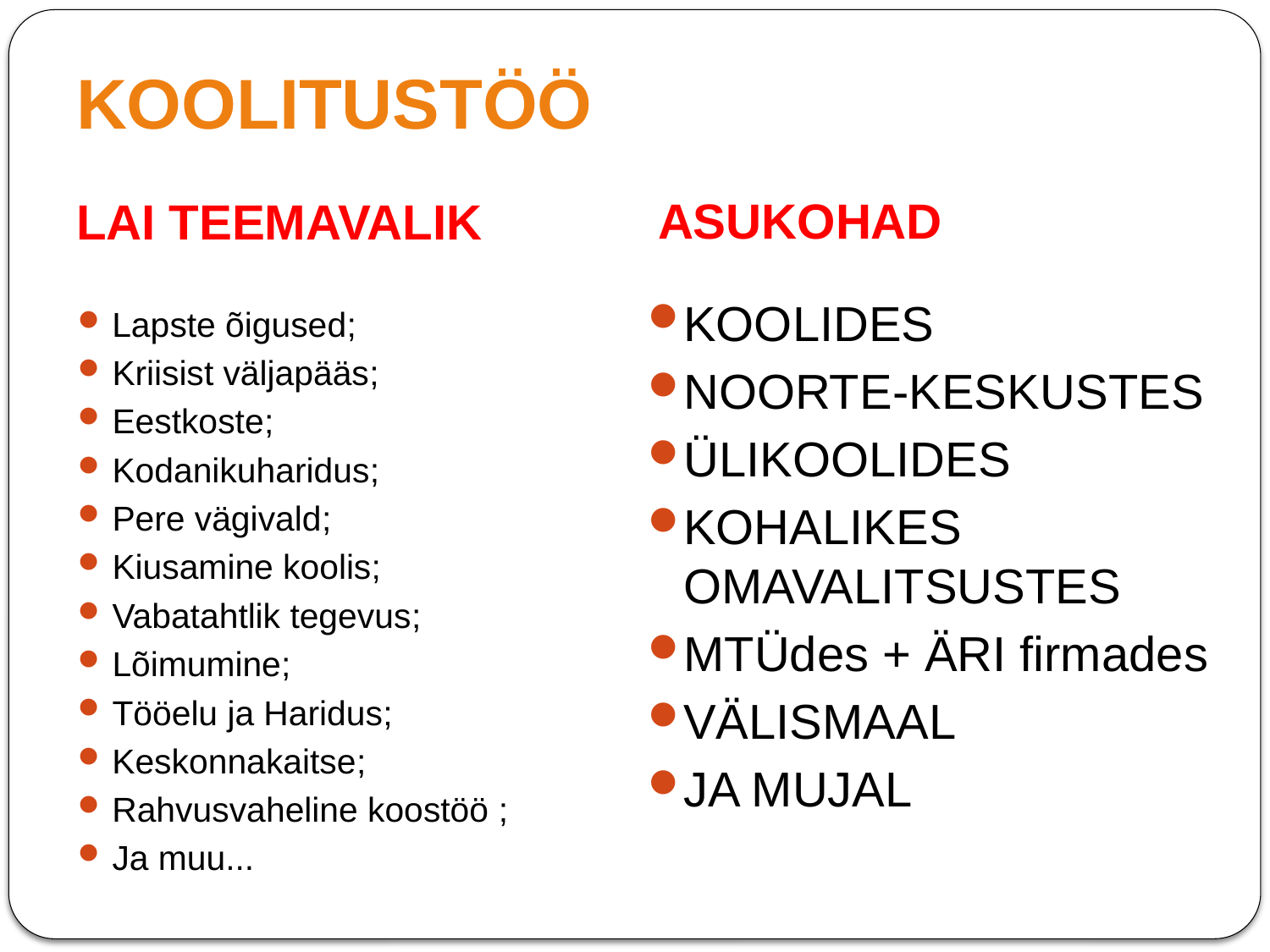

# KOOLITUSTÖÖ
ASUKOHAD
LAI TEEMAVALIK
KOOLIDES
NOORTE-KESKUSTES
ÜLIKOOLIDES
KOHALIKES OMAVALITSUSTES
MTÜdes + ÄRI firmades
VÄLISMAAL
JA MUJAL
Lapste õigused;
Kriisist väljapääs;
Eestkoste;
Kodanikuharidus;
Pere vägivald;
Kiusamine koolis;
Vabatahtlik tegevus;
Lõimumine;
Tööelu ja Haridus;
Keskonnakaitse;
Rahvusvaheline koostöö ;
Ja muu...